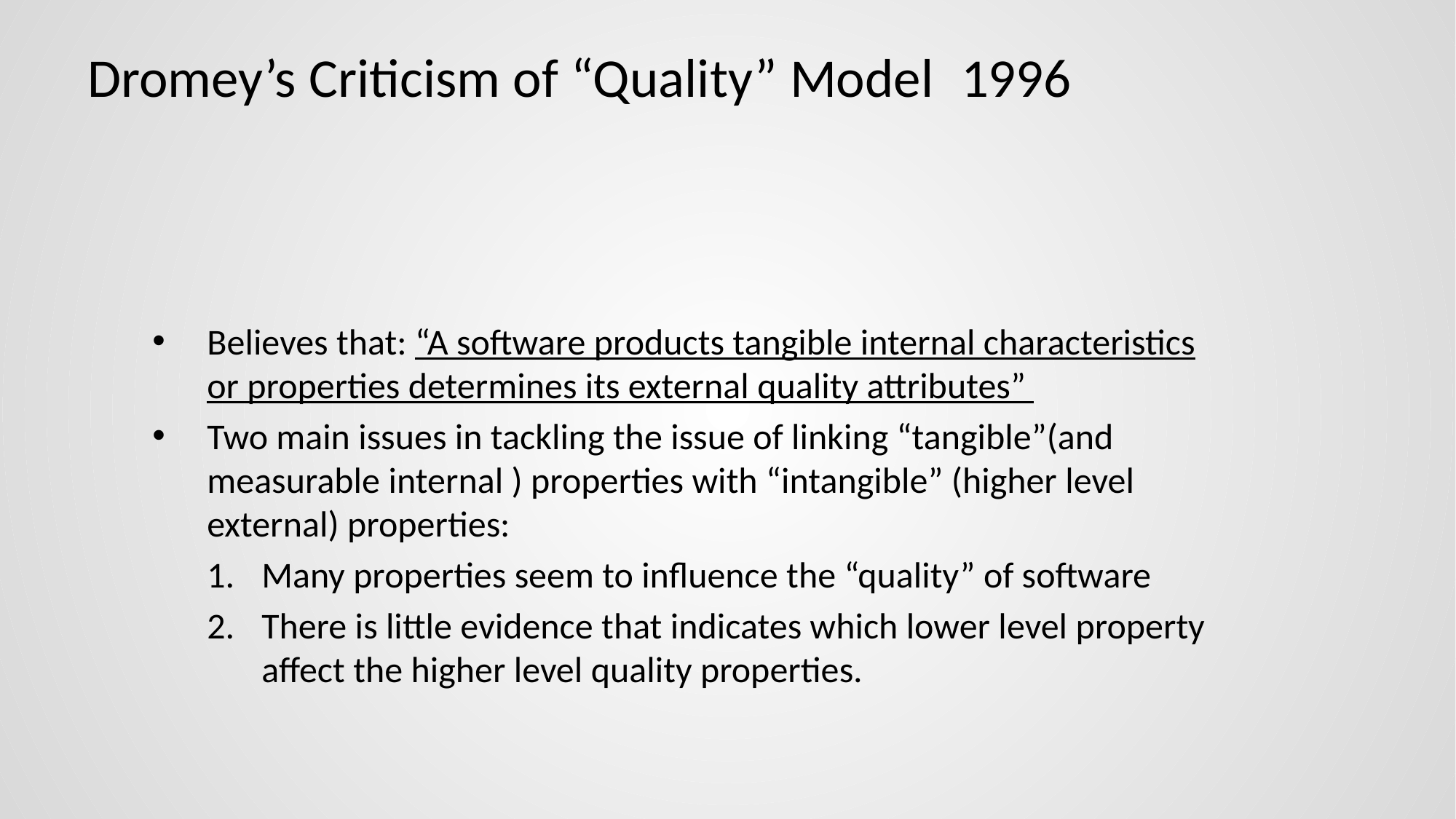

# Dromey’s Criticism of “Quality” Model	1996
Believes that: “A software products tangible internal characteristics or properties determines its external quality attributes”
Two main issues in tackling the issue of linking “tangible”(and measurable internal ) properties with “intangible” (higher level external) properties:
Many properties seem to influence the “quality” of software
There is little evidence that indicates which lower level property affect the higher level quality properties.